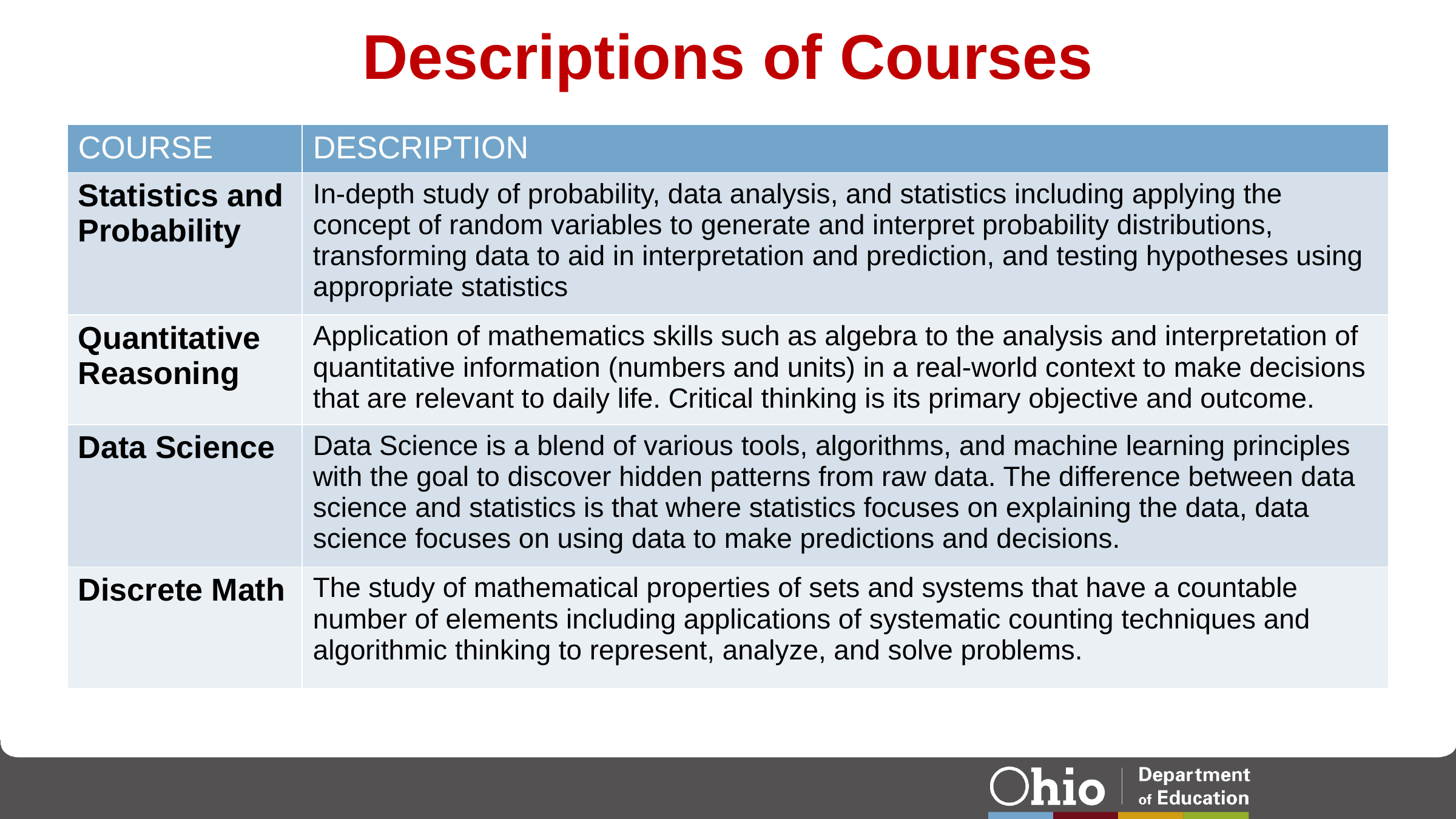

# Descriptions of Courses
| Course | Description |
| --- | --- |
| Statistics and Probability | In-depth study of probability, data analysis, and statistics including applying the concept of random variables to generate and interpret probability distributions, transforming data to aid in interpretation and prediction, and testing hypotheses using appropriate statistics |
| Quantitative Reasoning | Application of mathematics skills such as algebra to the analysis and interpretation of quantitative information (numbers and units) in a real-world context to make decisions that are relevant to daily life. Critical thinking is its primary objective and outcome. |
| Data Science | Data Science is a blend of various tools, algorithms, and machine learning principles with the goal to discover hidden patterns from raw data. The difference between data science and statistics is that where statistics focuses on explaining the data, data science focuses on using data to make predictions and decisions. |
| Discrete Math | The study of mathematical properties of sets and systems that have a countable number of elements including applications of systematic counting techniques and algorithmic thinking to represent, analyze, and solve problems. |